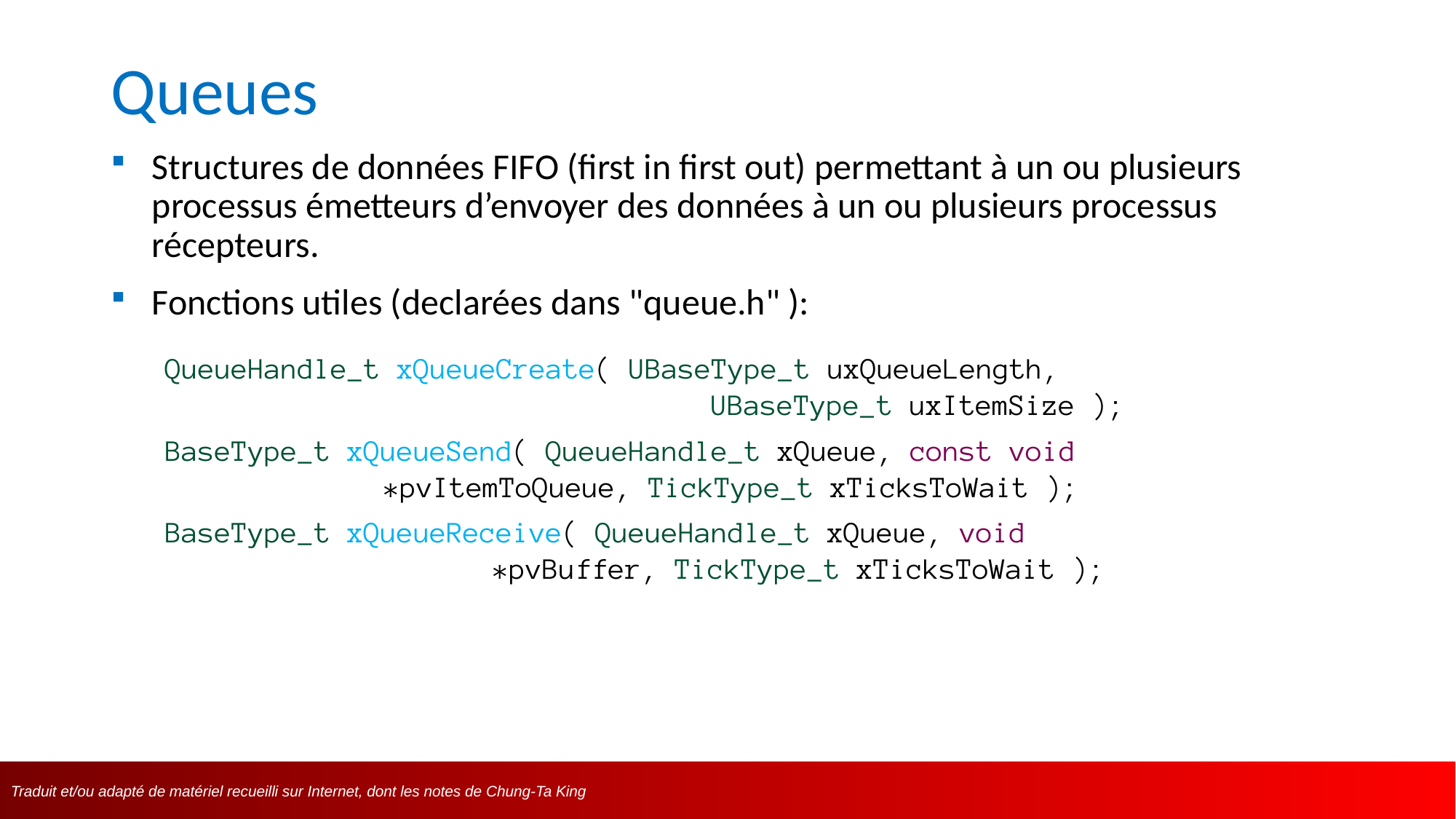

# Queues
Structures de données FIFO (first in first out) permettant à un ou plusieurs processus émetteurs d’envoyer des données à un ou plusieurs processus récepteurs.
Fonctions utiles (declarées dans "queue.h" ):

QueueHandle_t xQueueCreate( UBaseType_t uxQueueLength, 							UBaseType_t uxItemSize );
BaseType_t xQueueSend( QueueHandle_t xQueue, const void				*pvItemToQueue, TickType_t xTicksToWait );
BaseType_t xQueueReceive( QueueHandle_t xQueue, void 					*pvBuffer, TickType_t xTicksToWait );